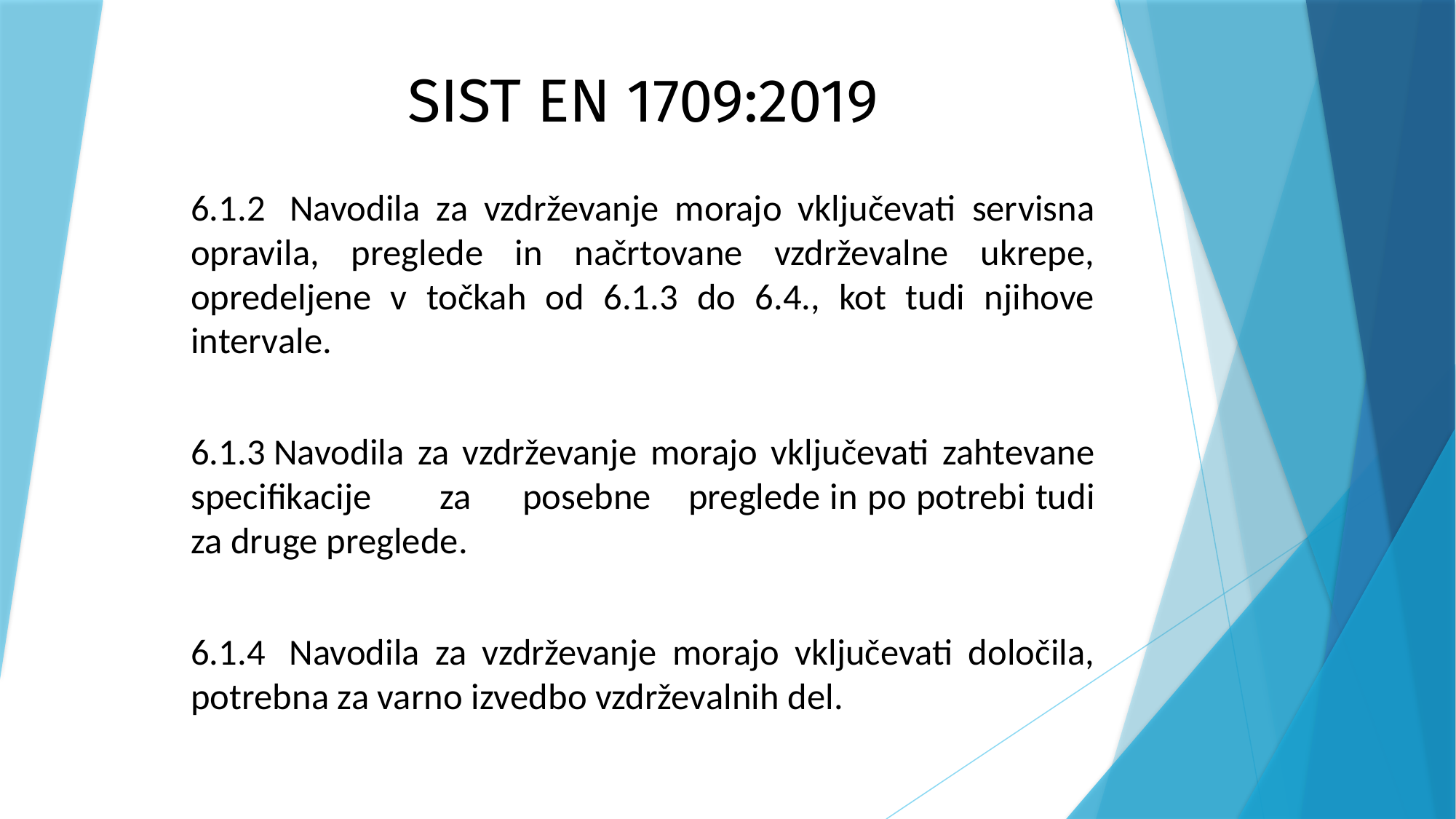

# SIST EN 1709:2019
6.1.2	 Navodila za vzdrževanje morajo vključevati servisna opravila, preglede in načrtovane vzdrževalne ukrepe, opredeljene v točkah od 6.1.3 do 6.4., kot tudi njihove intervale.

6.1.3	Navodila za vzdrževanje morajo vključevati zahtevane specifikacije	za	posebne	preglede in po potrebi tudi za druge preglede.

6.1.4	 Navodila za vzdrževanje morajo vključevati določila, potrebna za varno izvedbo vzdrževalnih del.